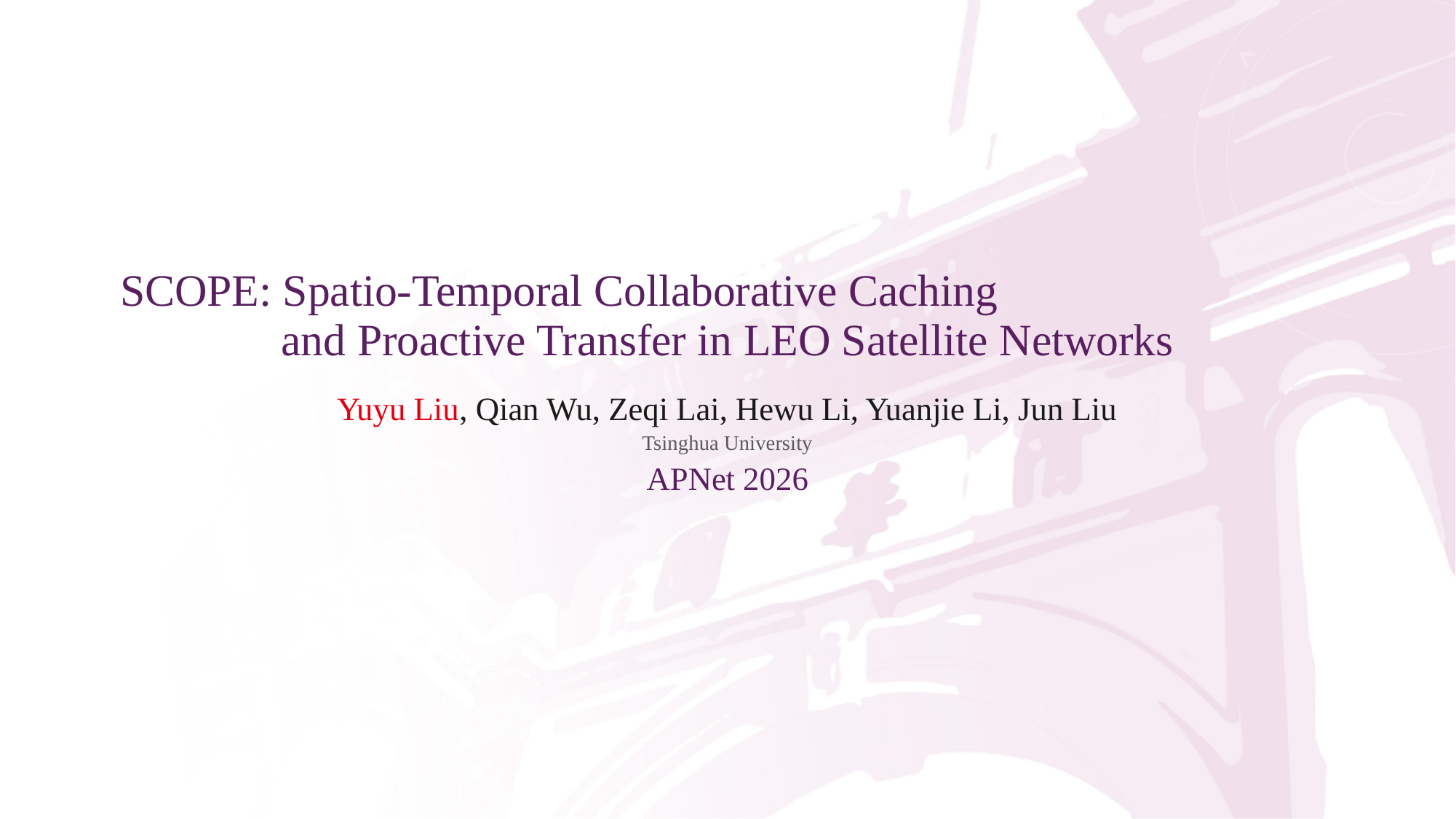

# SCOPE: Spatio-Temporal Collaborative Caching
and Proactive Transfer in LEO Satellite Networks
Yuyu Liu, Qian Wu, Zeqi Lai, Hewu Li, Yuanjie Li, Jun Liu
Tsinghua University
APNet 2026